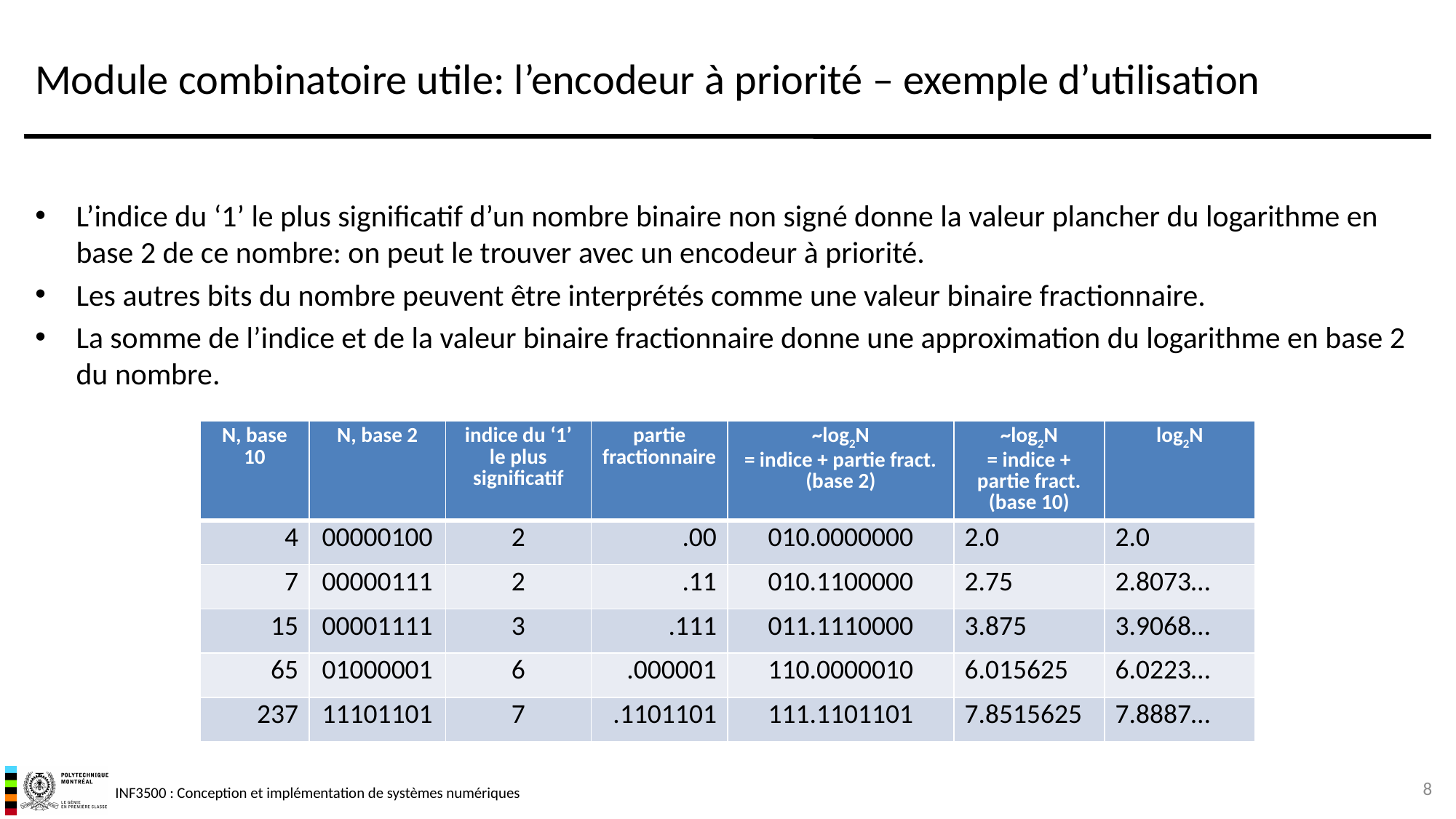

# Module combinatoire utile: l’encodeur à priorité – exemple d’utilisation
L’indice du ‘1’ le plus significatif d’un nombre binaire non signé donne la valeur plancher du logarithme en base 2 de ce nombre: on peut le trouver avec un encodeur à priorité.
Les autres bits du nombre peuvent être interprétés comme une valeur binaire fractionnaire.
La somme de l’indice et de la valeur binaire fractionnaire donne une approximation du logarithme en base 2 du nombre.

| N, base 10 | N, base 2 | indice du ‘1’ le plus significatif | partie fractionnaire | ~log2N = indice + partie fract. (base 2) | ~log2N = indice + partie fract. (base 10) | log2N |
| --- | --- | --- | --- | --- | --- | --- |
| 4 | 00000100 | 2 | .00 | 010.0000000 | 2.0 | 2.0 |
| 7 | 00000111 | 2 | .11 | 010.1100000 | 2.75 | 2.8073… |
| 15 | 00001111 | 3 | .111 | 011.1110000 | 3.875 | 3.9068… |
| 65 | 01000001 | 6 | .000001 | 110.0000010 | 6.015625 | 6.0223… |
| 237 | 11101101 | 7 | .1101101 | 111.1101101 | 7.8515625 | 7.8887… |
8